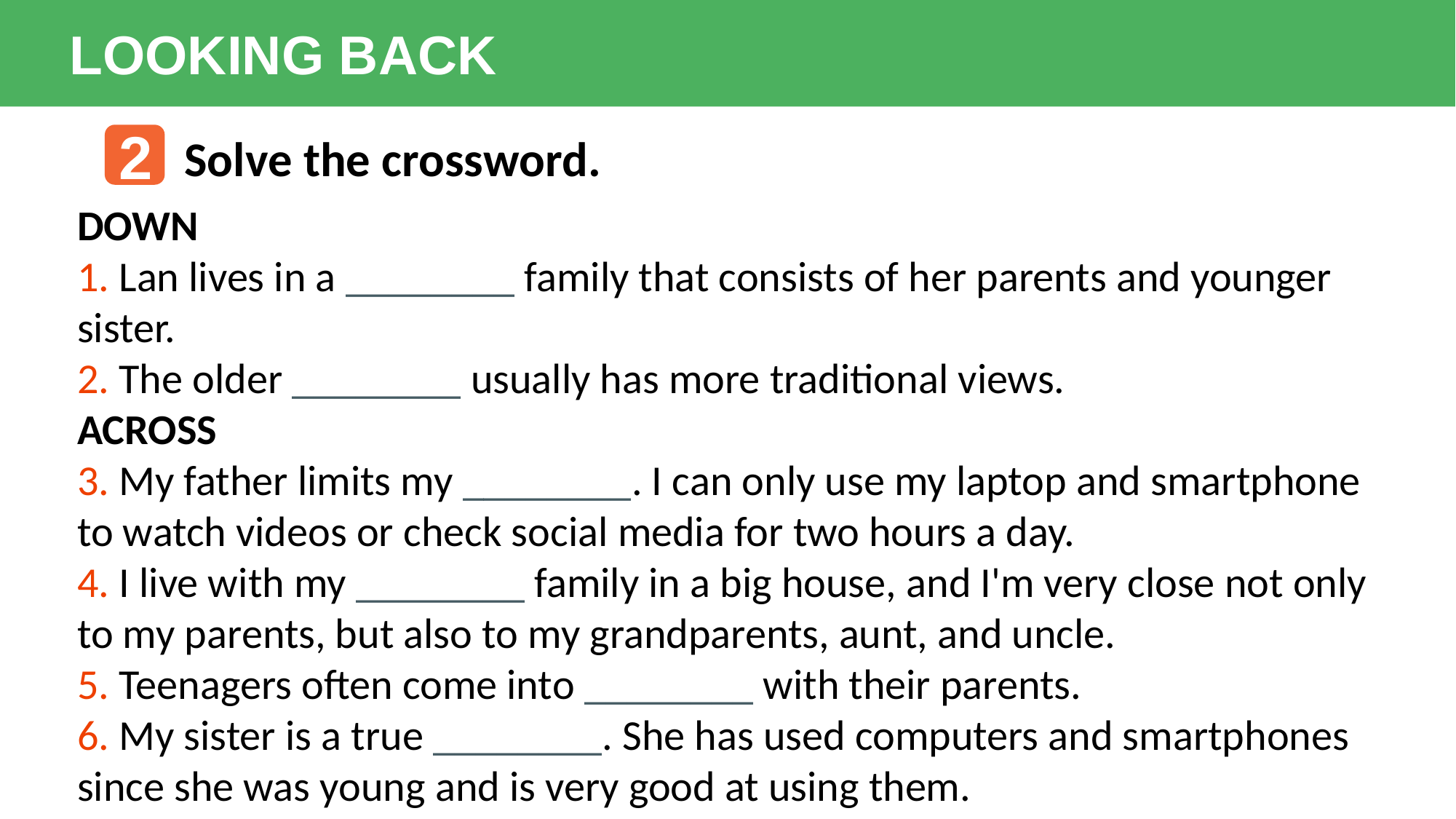

LOOKING BACK
2
Solve the crossword.

DOWN
1. Lan lives in a ________ family that consists of her parents and younger sister.
2. The older ________ usually has more traditional views.
ACROSS
3. My father limits my ________. I can only use my laptop and smartphone to watch videos or check social media for two hours a day.
4. I live with my ________ family in a big house, and I'm very close not only to my parents, but also to my grandparents, aunt, and uncle.
5. Teenagers often come into ________ with their parents.
6. My sister is a true ________. She has used computers and smartphones since she was young and is very good at using them.